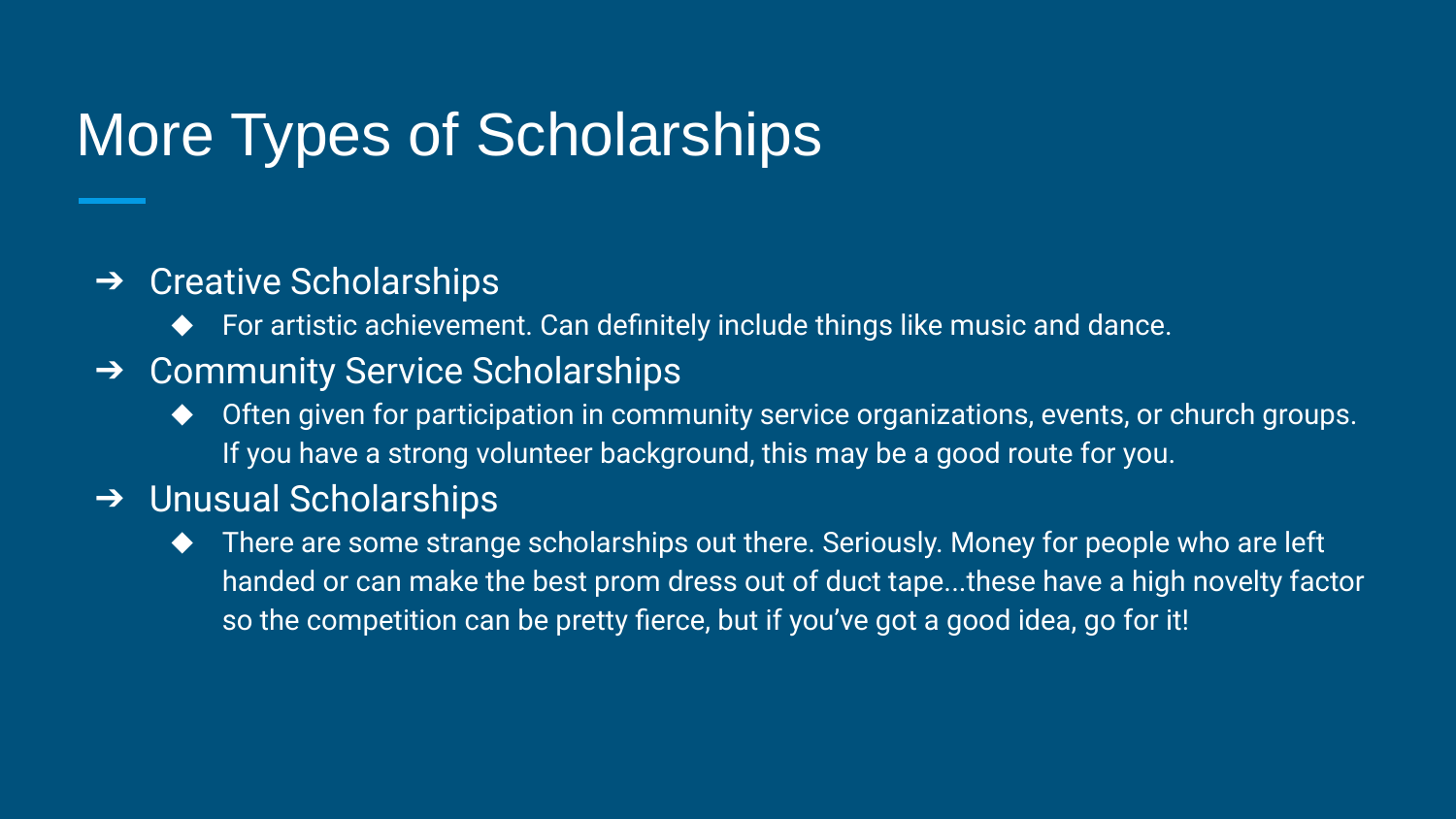

# More Types of Scholarships
Creative Scholarships
For artistic achievement. Can definitely include things like music and dance.
Community Service Scholarships
Often given for participation in community service organizations, events, or church groups. If you have a strong volunteer background, this may be a good route for you.
Unusual Scholarships
There are some strange scholarships out there. Seriously. Money for people who are left handed or can make the best prom dress out of duct tape...these have a high novelty factor so the competition can be pretty fierce, but if you’ve got a good idea, go for it!